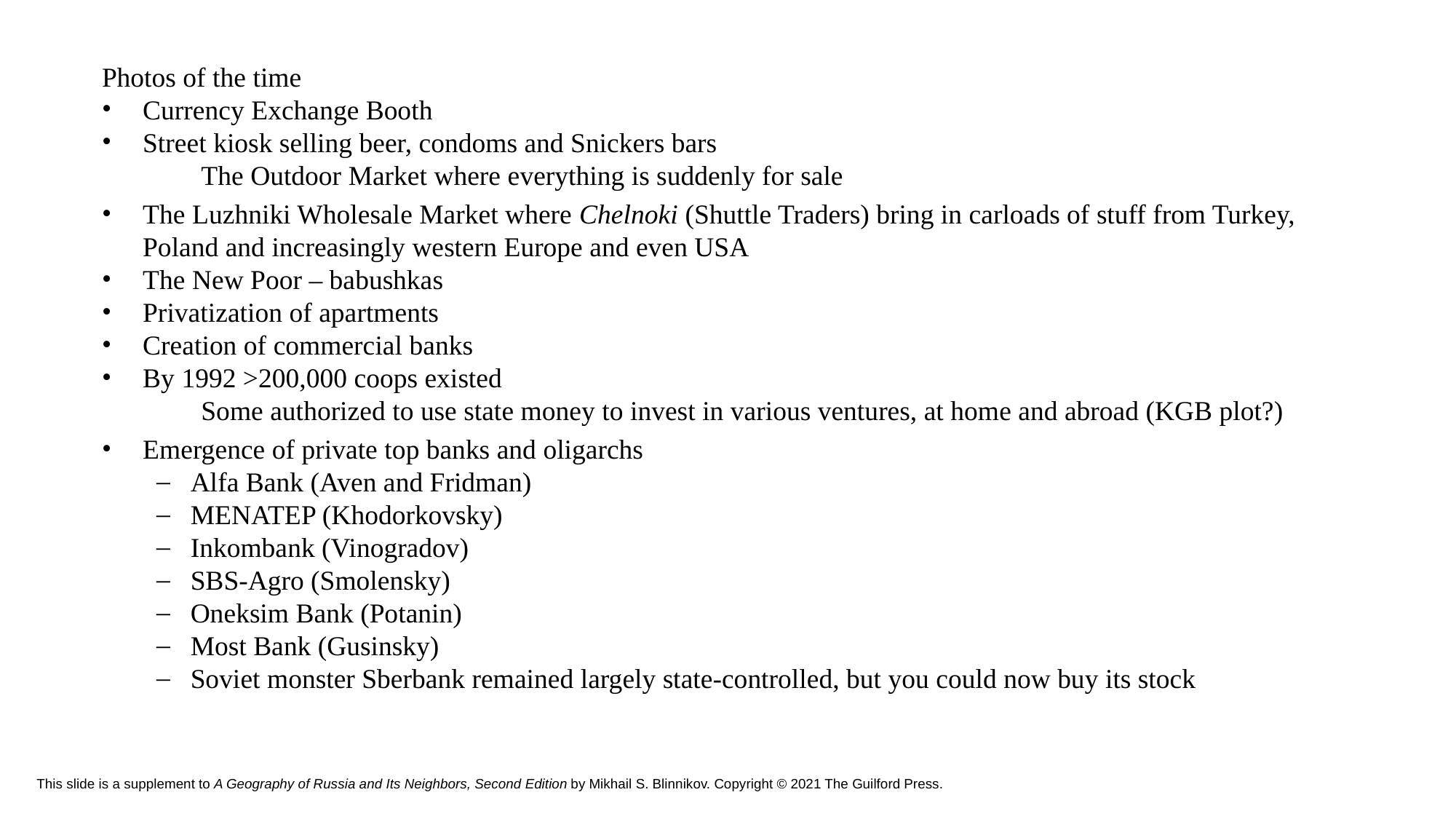

Photos of the time
Currency Exchange Booth
Street kiosk selling beer, condoms and Snickers bars
The Outdoor Market where everything is suddenly for sale
The Luzhniki Wholesale Market where Chelnoki (Shuttle Traders) bring in carloads of stuff from Turkey, Poland and increasingly western Europe and even USA
The New Poor – babushkas
Privatization of apartments
Creation of commercial banks
By 1992 >200,000 coops existed
Some authorized to use state money to invest in various ventures, at home and abroad (KGB plot?)
Emergence of private top banks and oligarchs
Alfa Bank (Aven and Fridman)
MENATEP (Khodorkovsky)
Inkombank (Vinogradov)
SBS-Agro (Smolensky)
Oneksim Bank (Potanin)
Most Bank (Gusinsky)
Soviet monster Sberbank remained largely state-controlled, but you could now buy its stock
# This slide is a supplement to A Geography of Russia and Its Neighbors, Second Edition by Mikhail S. Blinnikov. Copyright © 2021 The Guilford Press.